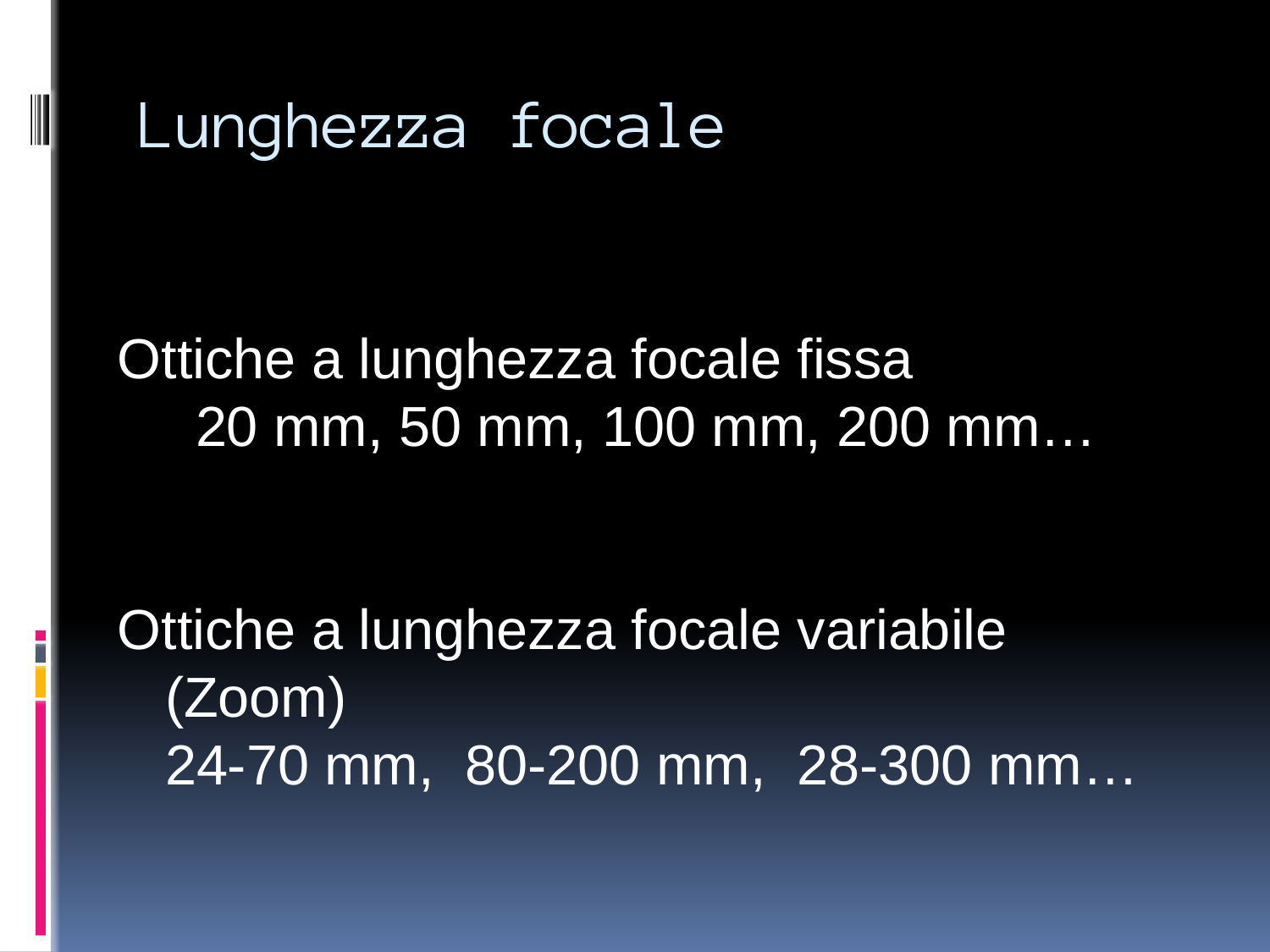

# Lunghezza focale
Ottiche a lunghezza focale fissa
     20 mm, 50 mm, 100 mm, 200 mm…

Ottiche a lunghezza focale variabile (Zoom)
	24-70 mm,  80-200 mm,  28-300 mm…